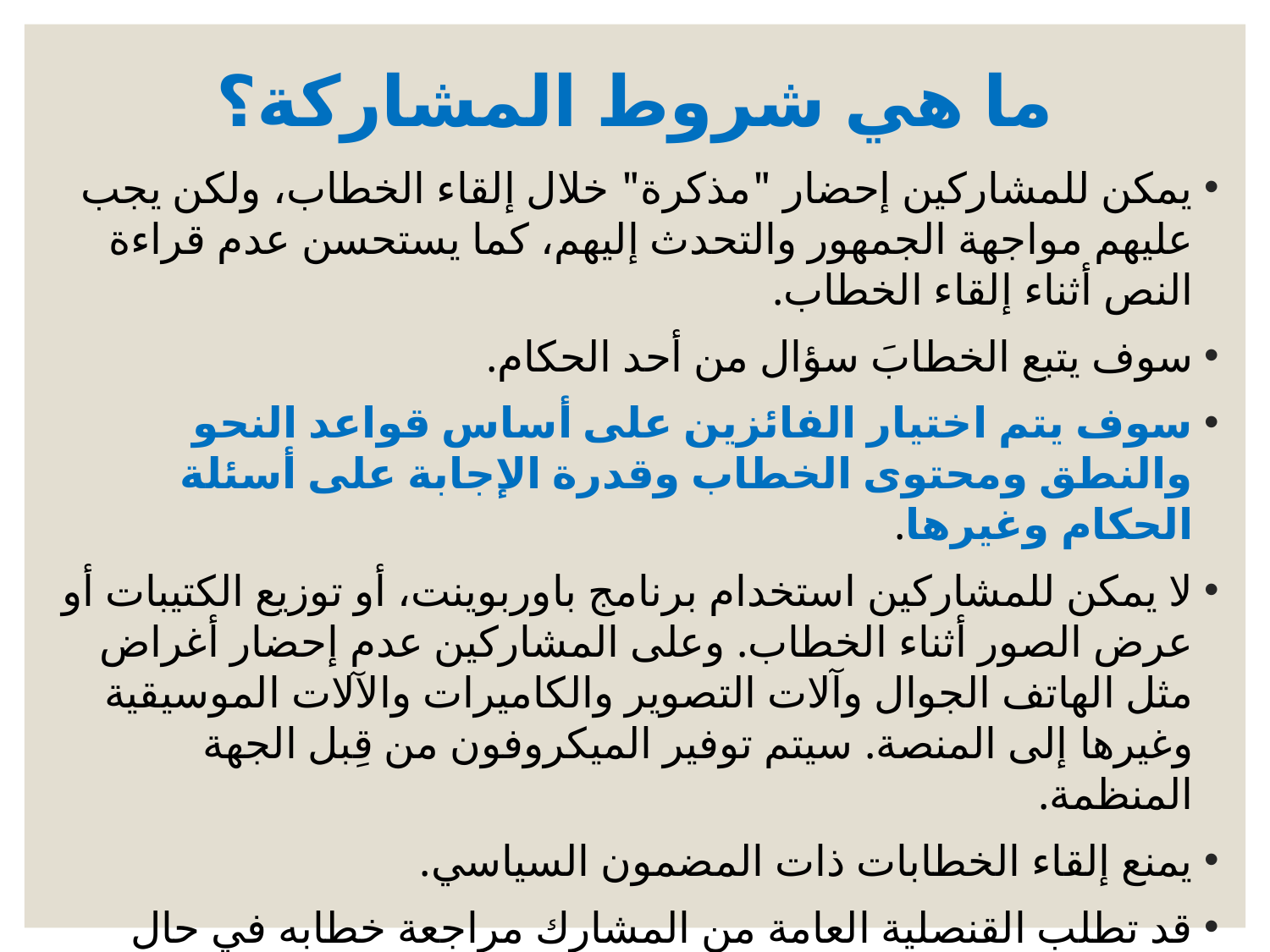

# ما هي شروط المشاركة؟
يمكن للمشاركين إحضار "مذكرة" خلال إلقاء الخطاب، ولكن يجب عليهم مواجهة الجمهور والتحدث إليهم، كما يستحسن عدم قراءة النص أثناء إلقاء الخطاب.
سوف يتبع الخطابَ سؤال من أحد الحكام.
سوف يتم اختيار الفائزين على أساس قواعد النحو والنطق ومحتوى الخطاب وقدرة الإجابة على أسئلة الحكام وغيرها.
لا يمكن للمشاركين استخدام برنامج باوربوينت، أو توزيع الكتيبات أو عرض الصور أثناء الخطاب. وعلى المشاركين عدم إحضار أغراض مثل الهاتف الجوال وآلات التصوير والكاميرات والآلات الموسيقية وغيرها إلى المنصة. سيتم توفير الميكروفون من قِبل الجهة المنظمة.
يمنع إلقاء الخطابات ذات المضمون السياسي.
قد تطلب القنصلية العامة من المشارك مراجعة خطابه في حال وجود عنصر غير ملائم في المسودة.